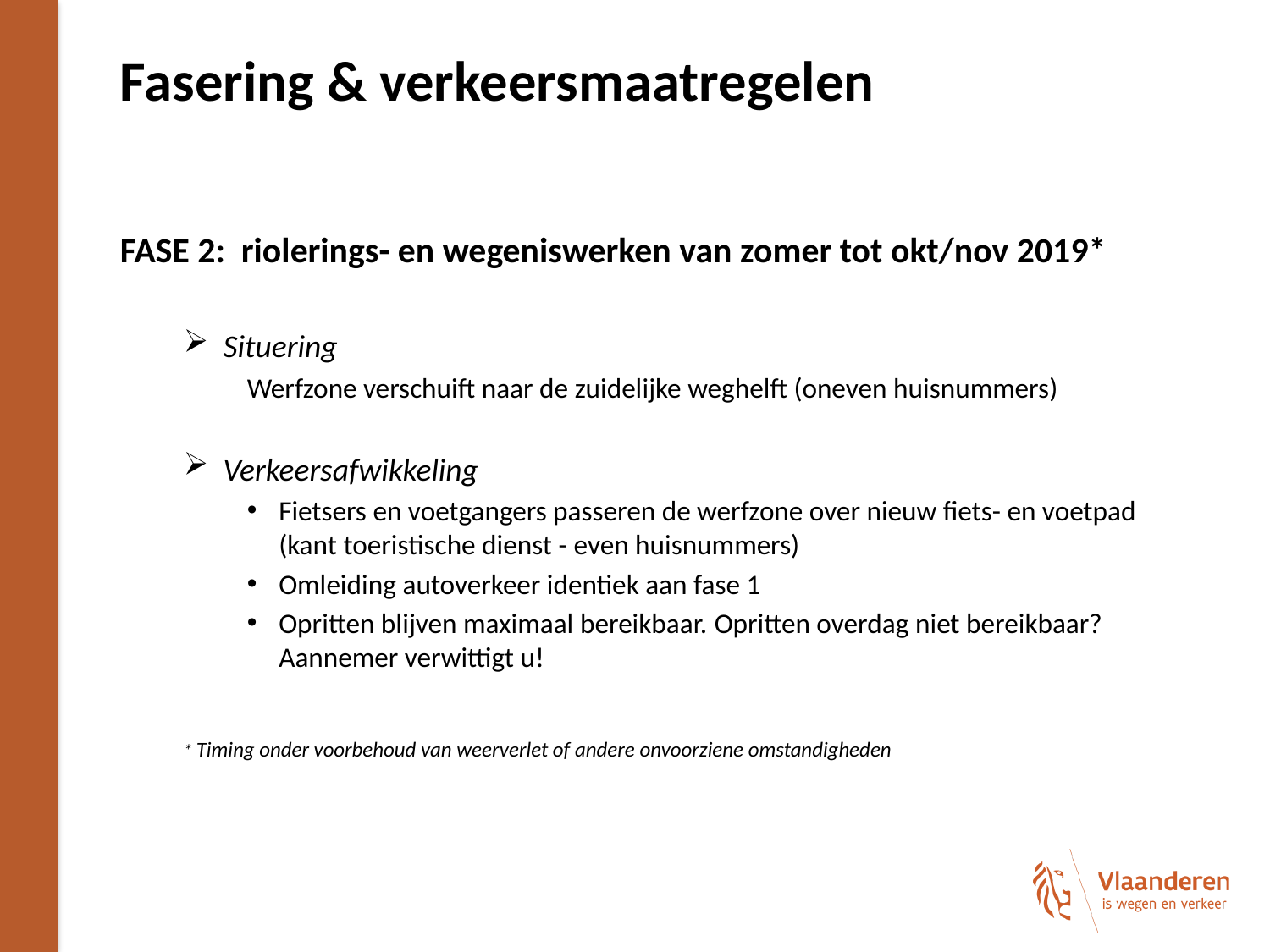

# Fasering & verkeersmaatregelen
FASE 2:  riolerings- en wegeniswerken van zomer tot okt/nov 2019*

Situering
Werfzone verschuift naar de zuidelijke weghelft (oneven huisnummers)

Verkeersafwikkeling
Fietsers en voetgangers passeren de werfzone over nieuw fiets- en voetpad           (kant toeristische dienst - even huisnummers)
Omleiding autoverkeer identiek aan fase 1
Opritten blijven maximaal bereikbaar. Opritten overdag niet bereikbaar?
Aannemer verwittigt u!

* Timing onder voorbehoud van weerverlet of andere onvoorziene omstandigheden